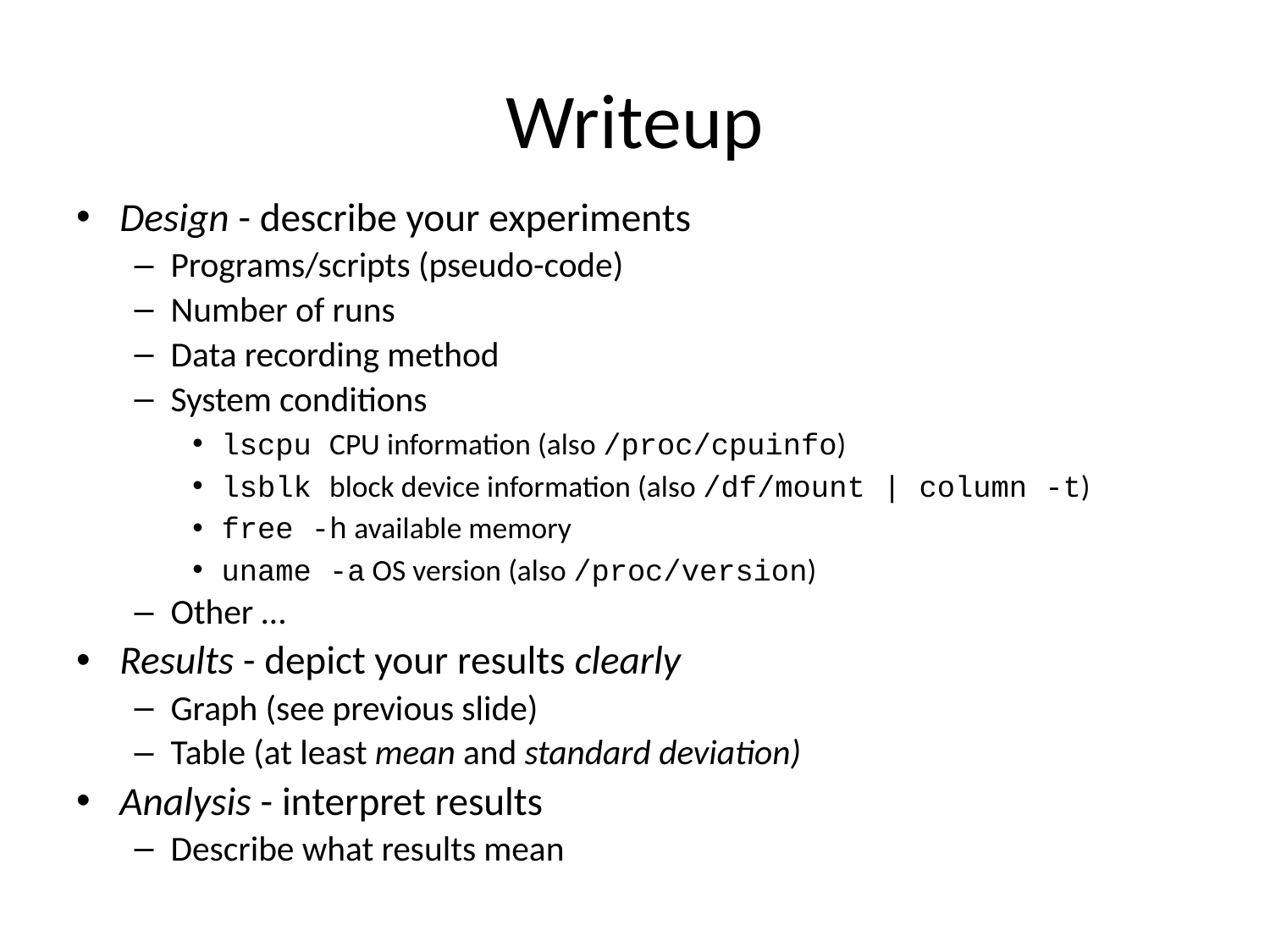

# Writeup
Design - describe your experiments
Programs/scripts (pseudo-code)
Number of runs
Data recording method
System conditions
lscpu CPU information (also /proc/cpuinfo)
lsblk block device information (also /df/mount | column -t)
free -h available memory
uname -a OS version (also /proc/version)
Other …
Results - depict your results clearly
Graph (see previous slide)
Table (at least mean and standard deviation)
Analysis - interpret results
Describe what results mean